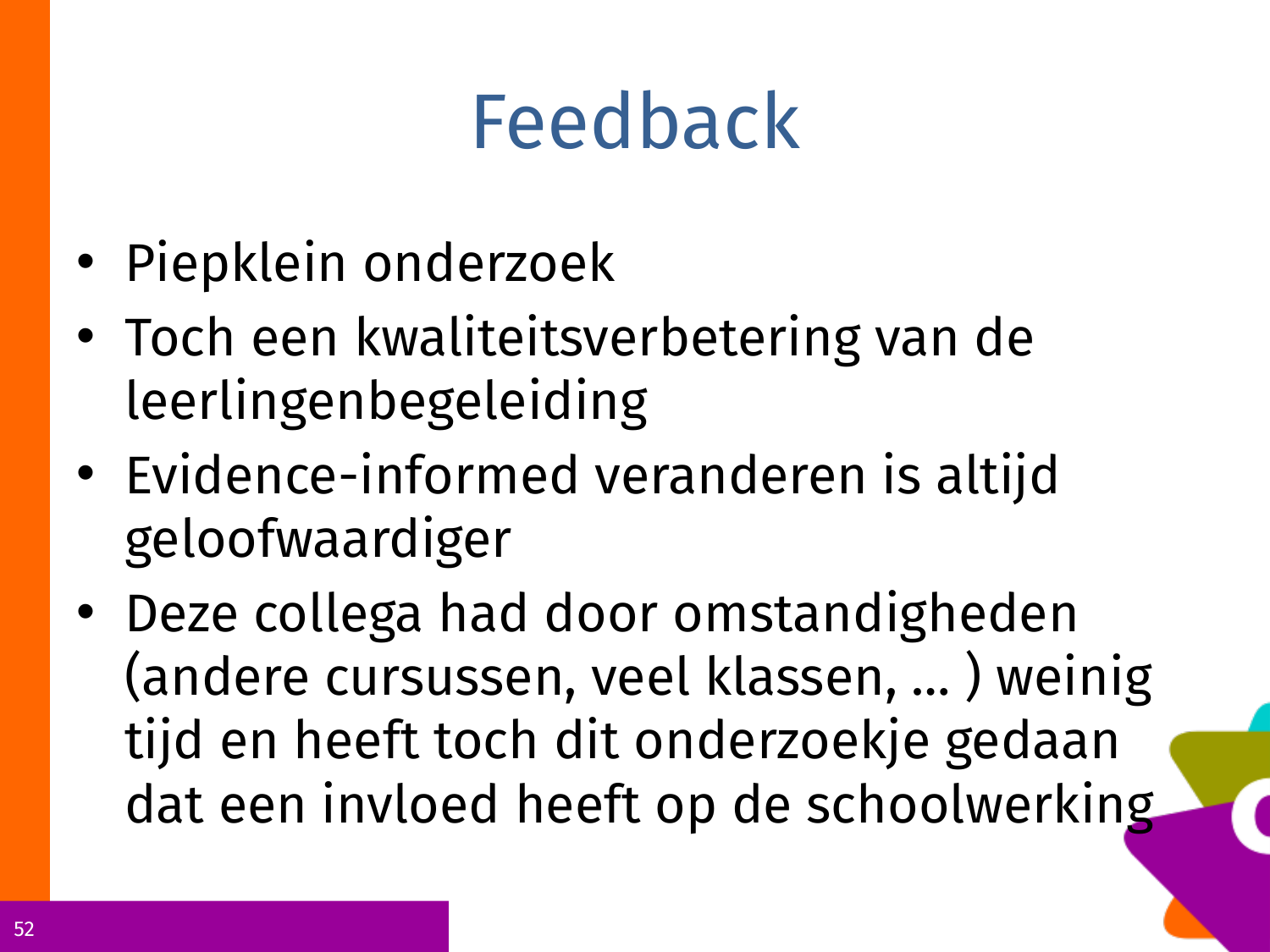

# Feedback
Piepklein onderzoek
Toch een kwaliteitsverbetering van de leerlingenbegeleiding
Evidence-informed veranderen is altijd geloofwaardiger
Deze collega had door omstandigheden (andere cursussen, veel klassen, … ) weinig tijd en heeft toch dit onderzoekje gedaan dat een invloed heeft op de schoolwerking